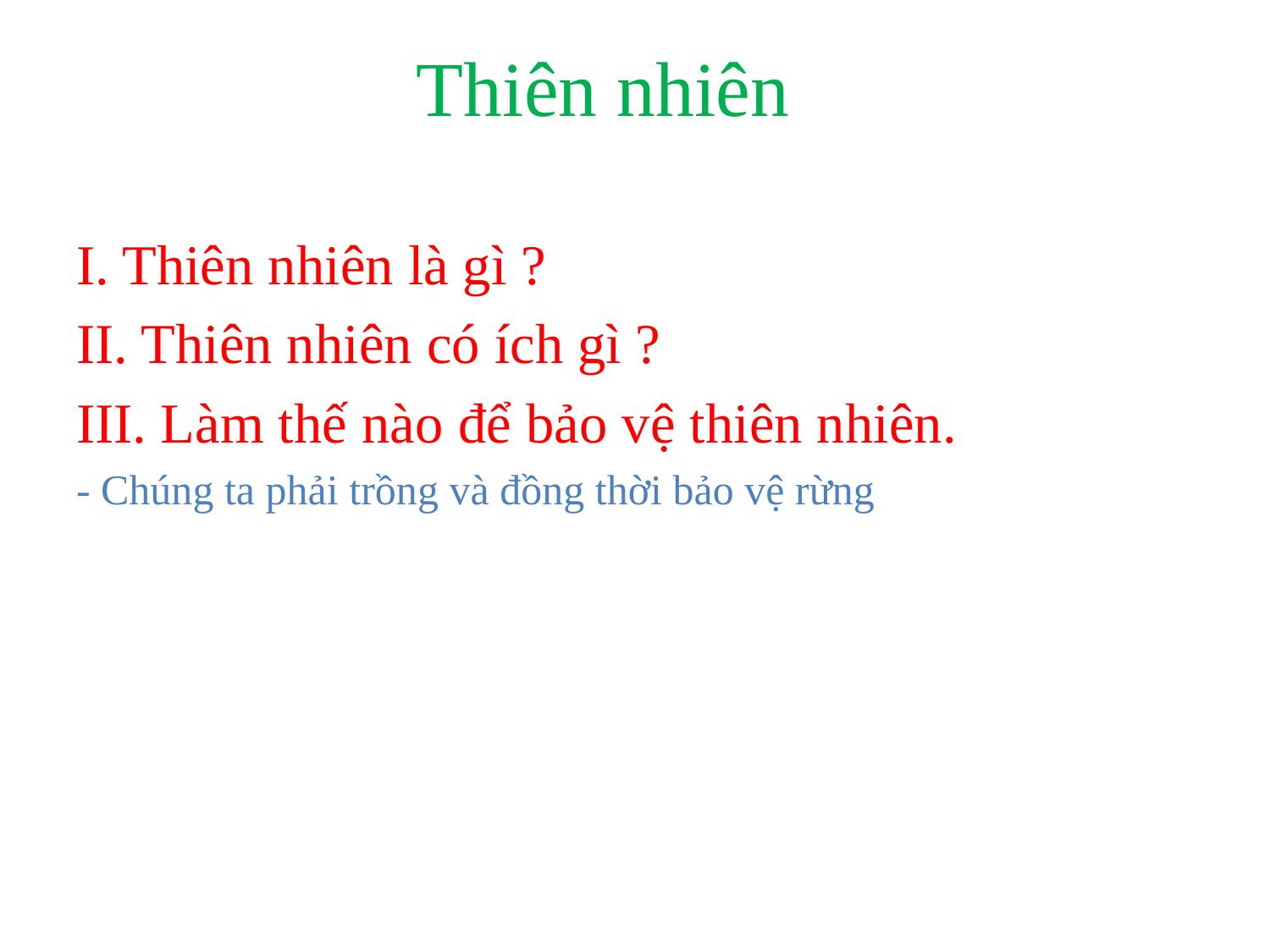

# Thiên nhiên
I. Thiên nhiên là gì ?
II. Thiên nhiên có ích gì ?
III. Làm thế nào để bảo vệ thiên nhiên.
- Chúng ta phải trồng và đồng thời bảo vệ rừng